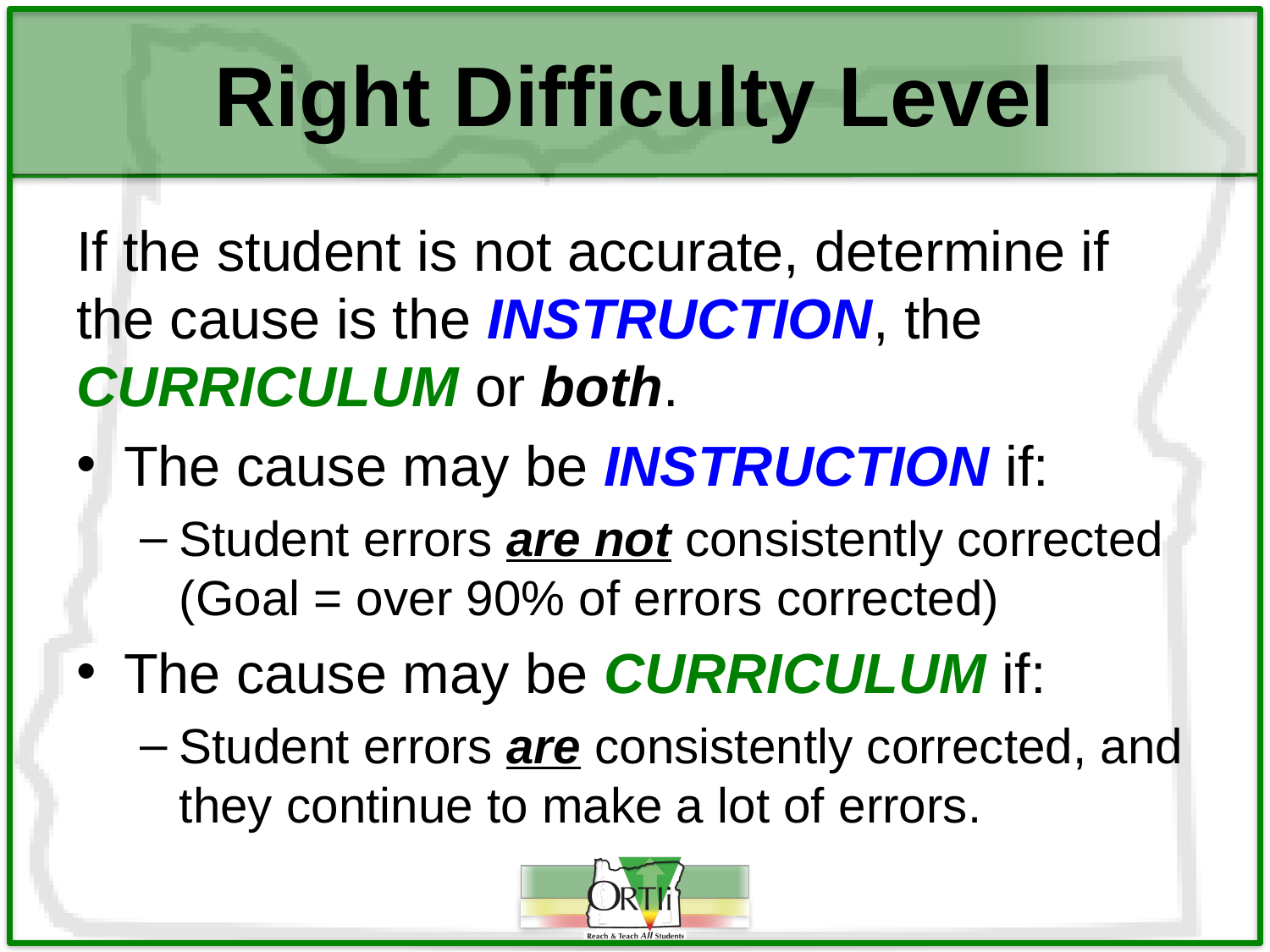

# Right Difficulty Level
If the student is not accurate, determine if the cause is the INSTRUCTION, the CURRICULUM or both.
The cause may be INSTRUCTION if:
Student errors are not consistently corrected (Goal = over 90% of errors corrected)
The cause may be CURRICULUM if:
Student errors are consistently corrected, and they continue to make a lot of errors.